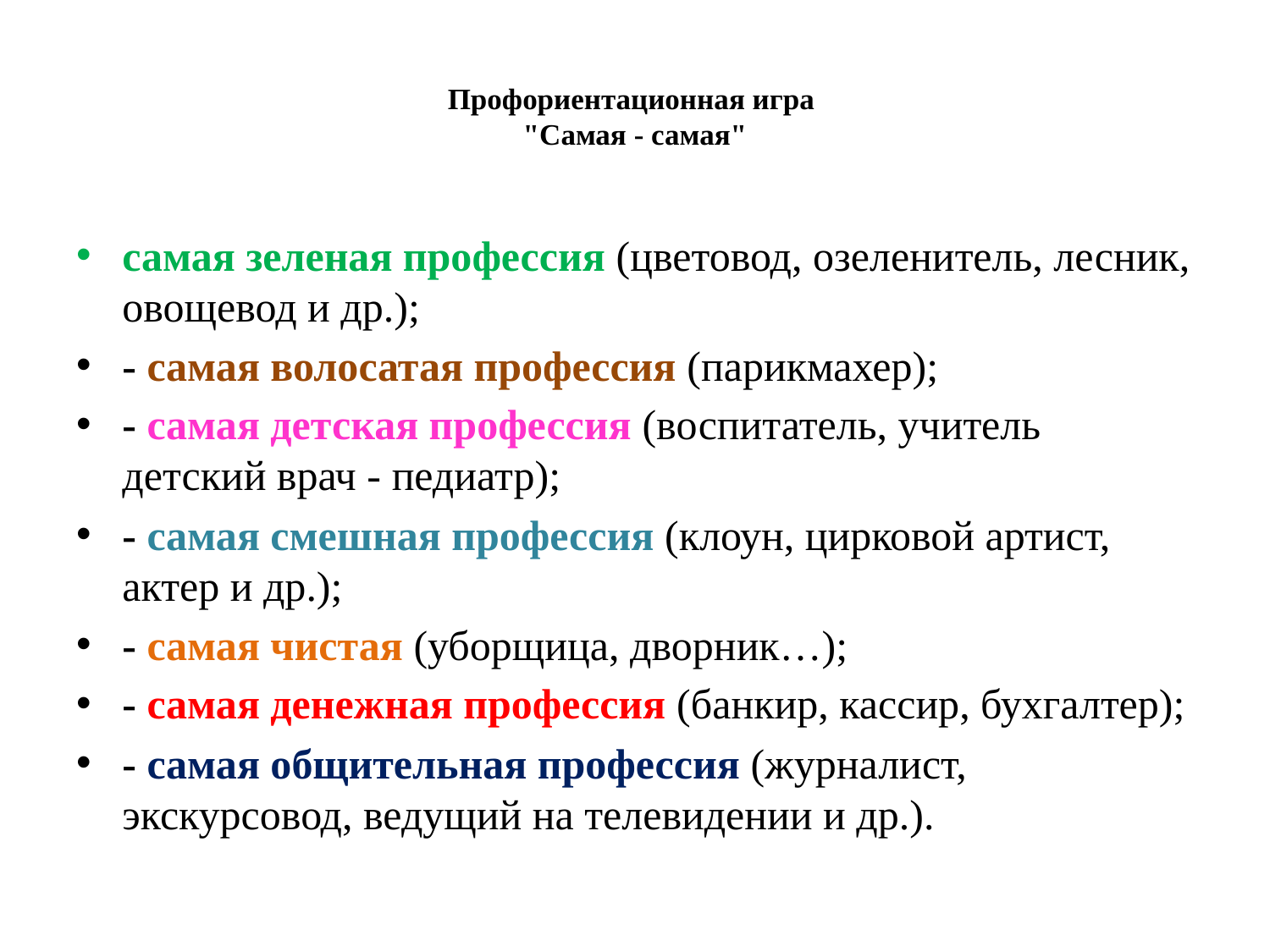

# Профориентационная игра "Самая - самая"
самая зеленая профессия (цветовод, озеленитель, лесник, овощевод и др.);
- самая волосатая профессия (парикмахер);
- самая детская профессия (воспитатель, учитель детский врач - педиатр);
- самая смешная профессия (клоун, цирковой артист, актер и др.);
- самая чистая (уборщица, дворник…);
- самая денежная профессия (банкир, кассир, бухгалтер);
- самая общительная профессия (журналист, экскурсовод, ведущий на телевидении и др.).